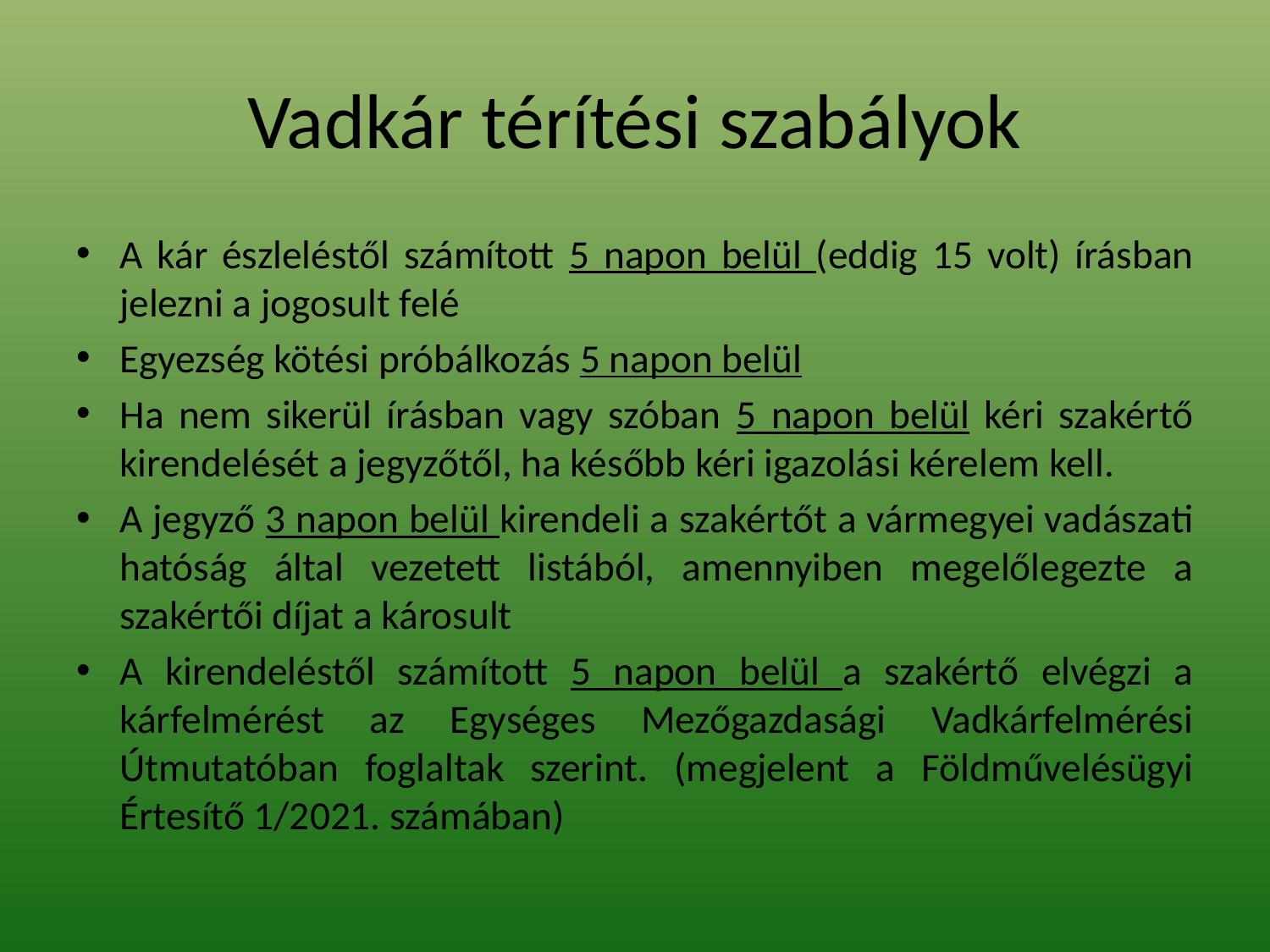

# Vadkár térítési szabályok
A kár észleléstől számított 5 napon belül (eddig 15 volt) írásban jelezni a jogosult felé
Egyezség kötési próbálkozás 5 napon belül
Ha nem sikerül írásban vagy szóban 5 napon belül kéri szakértő kirendelését a jegyzőtől, ha később kéri igazolási kérelem kell.
A jegyző 3 napon belül kirendeli a szakértőt a vármegyei vadászati hatóság által vezetett listából, amennyiben megelőlegezte a szakértői díjat a károsult
A kirendeléstől számított 5 napon belül a szakértő elvégzi a kárfelmérést az Egységes Mezőgazdasági Vadkárfelmérési Útmutatóban foglaltak szerint. (megjelent a Földművelésügyi Értesítő 1/2021. számában)